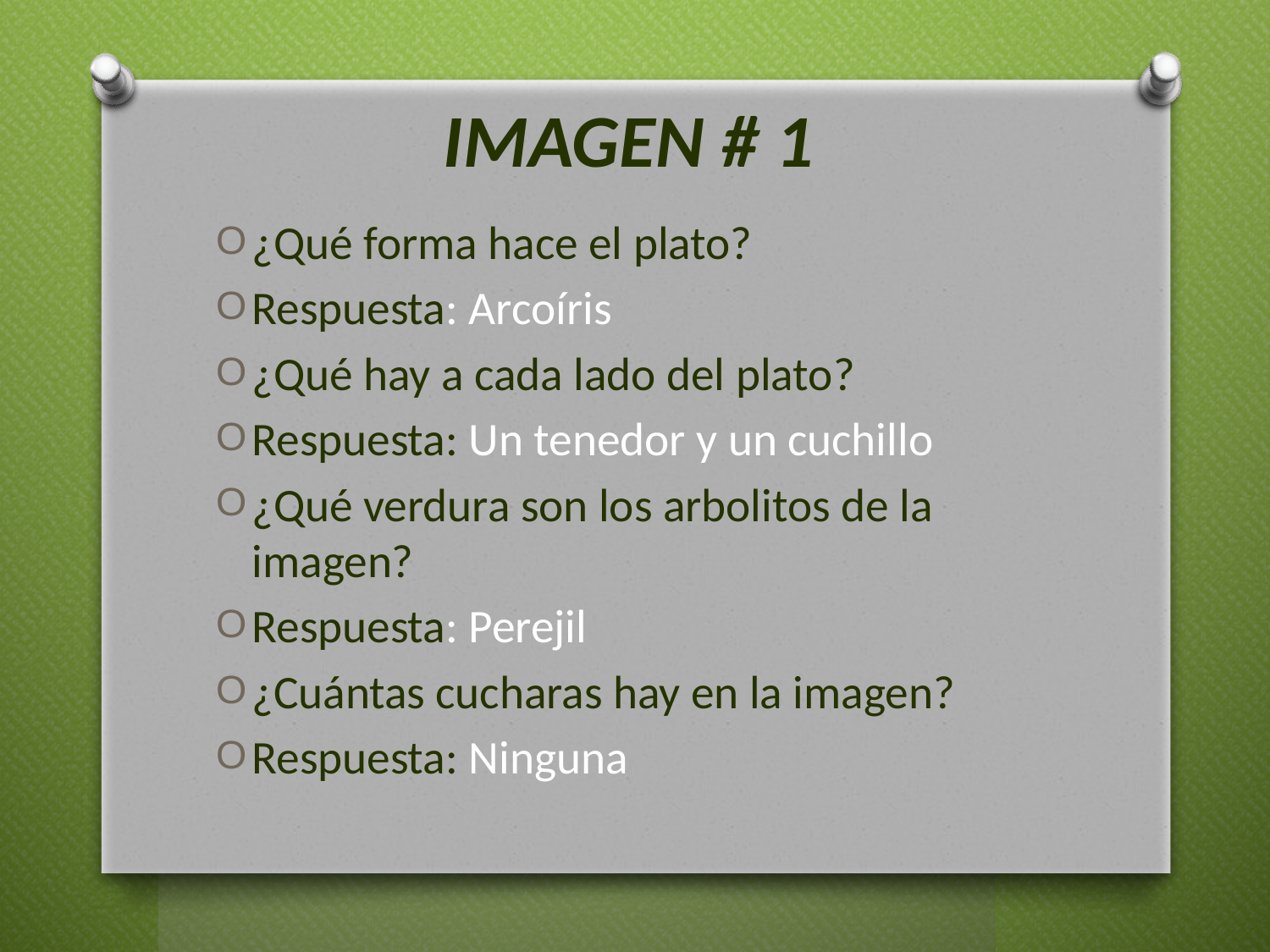

# IMAGEN # 1
¿Qué forma hace el plato?
Respuesta: Arcoíris
¿Qué hay a cada lado del plato?
Respuesta: Un tenedor y un cuchillo
¿Qué verdura son los arbolitos de la imagen?
Respuesta: Perejil
¿Cuántas cucharas hay en la imagen?
Respuesta: Ninguna